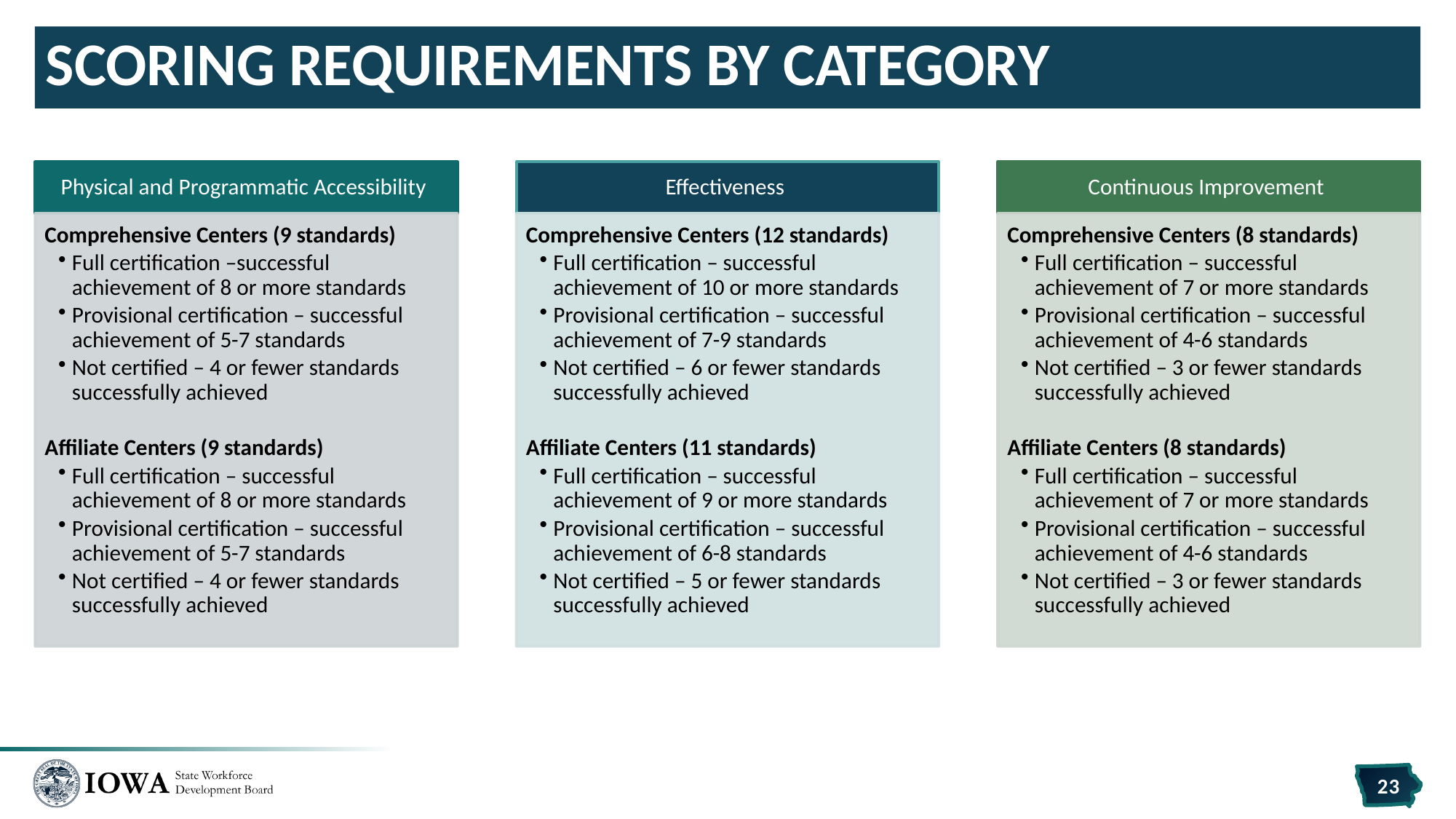

# Scoring Requirements by Category
Physical and Programmatic Accessibility
Comprehensive Centers (9 standards)
Full certification –successful achievement of 8 or more standards
Provisional certification – successful achievement of 5-7 standards
Not certified – 4 or fewer standards successfully achieved

Affiliate Centers (9 standards)
Full certification – successful achievement of 8 or more standards
Provisional certification – successful achievement of 5-7 standards
Not certified – 4 or fewer standards successfully achieved
Effectiveness
Comprehensive Centers (12 standards)
Full certification – successful achievement of 10 or more standards
Provisional certification – successful achievement of 7-9 standards
Not certified – 6 or fewer standards successfully achieved

Affiliate Centers (11 standards)
Full certification – successful achievement of 9 or more standards
Provisional certification – successful achievement of 6-8 standards
Not certified – 5 or fewer standards successfully achieved
Continuous Improvement
Comprehensive Centers (8 standards)
Full certification – successful achievement of 7 or more standards
Provisional certification – successful achievement of 4-6 standards
Not certified – 3 or fewer standards successfully achieved

Affiliate Centers (8 standards)
Full certification – successful achievement of 7 or more standards
Provisional certification – successful achievement of 4-6 standards
Not certified – 3 or fewer standards successfully achieved